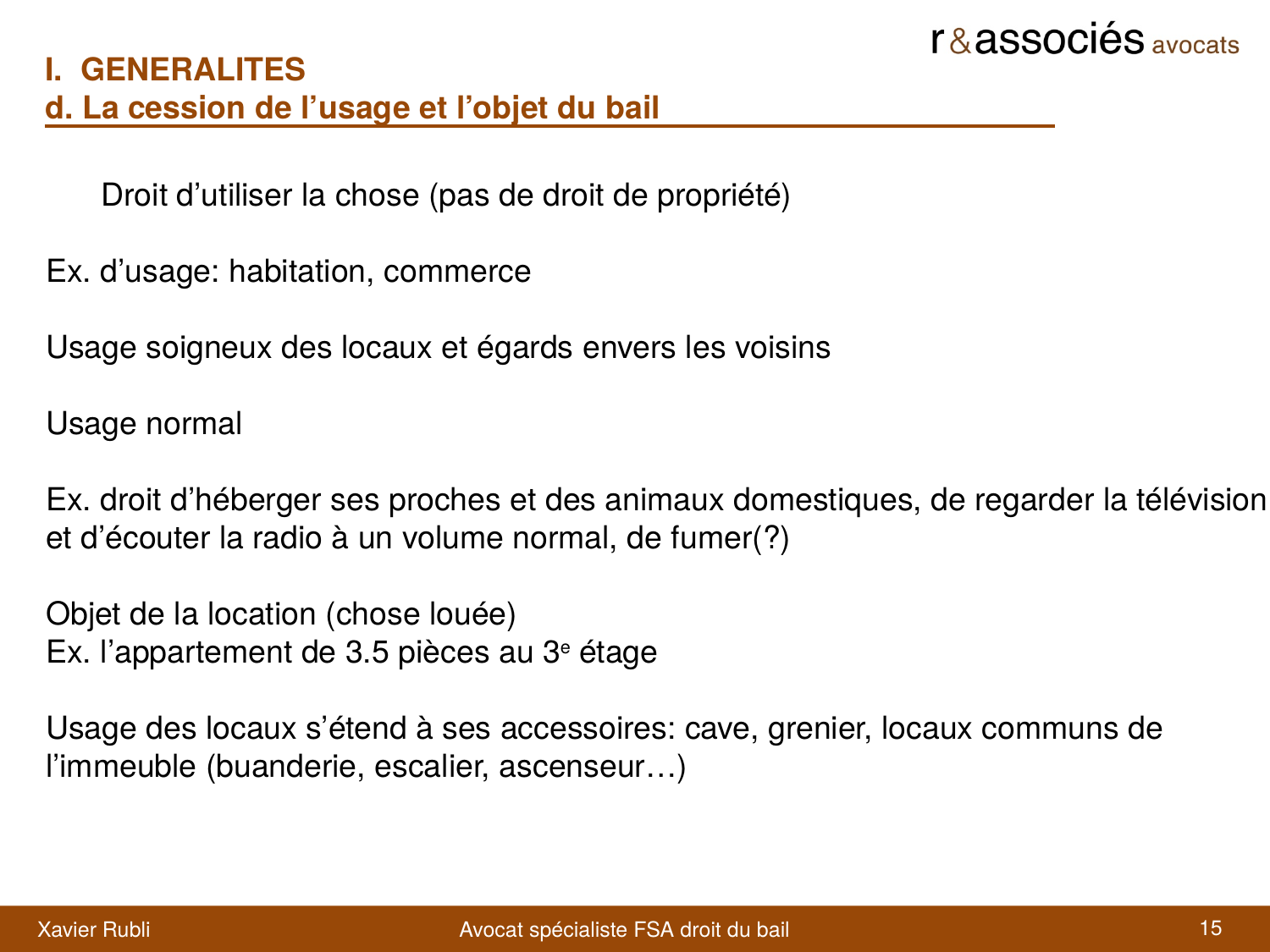

I.  GENERALITES
d. La cession de l’usage et l’objet du bail

Droit d’utiliser la chose (pas de droit de propriété)

Ex. d’usage: habitation, commerce

Usage soigneux des locaux et égards envers les voisins

Usage normal

Ex. droit d’héberger ses proches et des animaux domestiques, de regarder la télévision et d’écouter la radio à un volume normal, de fumer(?)

Objet de la location (chose louée)
Ex. l’appartement de 3.5 pièces au 3e étage

Usage des locaux s’étend à ses accessoires: cave, grenier, locaux communs de l’immeuble (buanderie, escalier, ascenseur…)